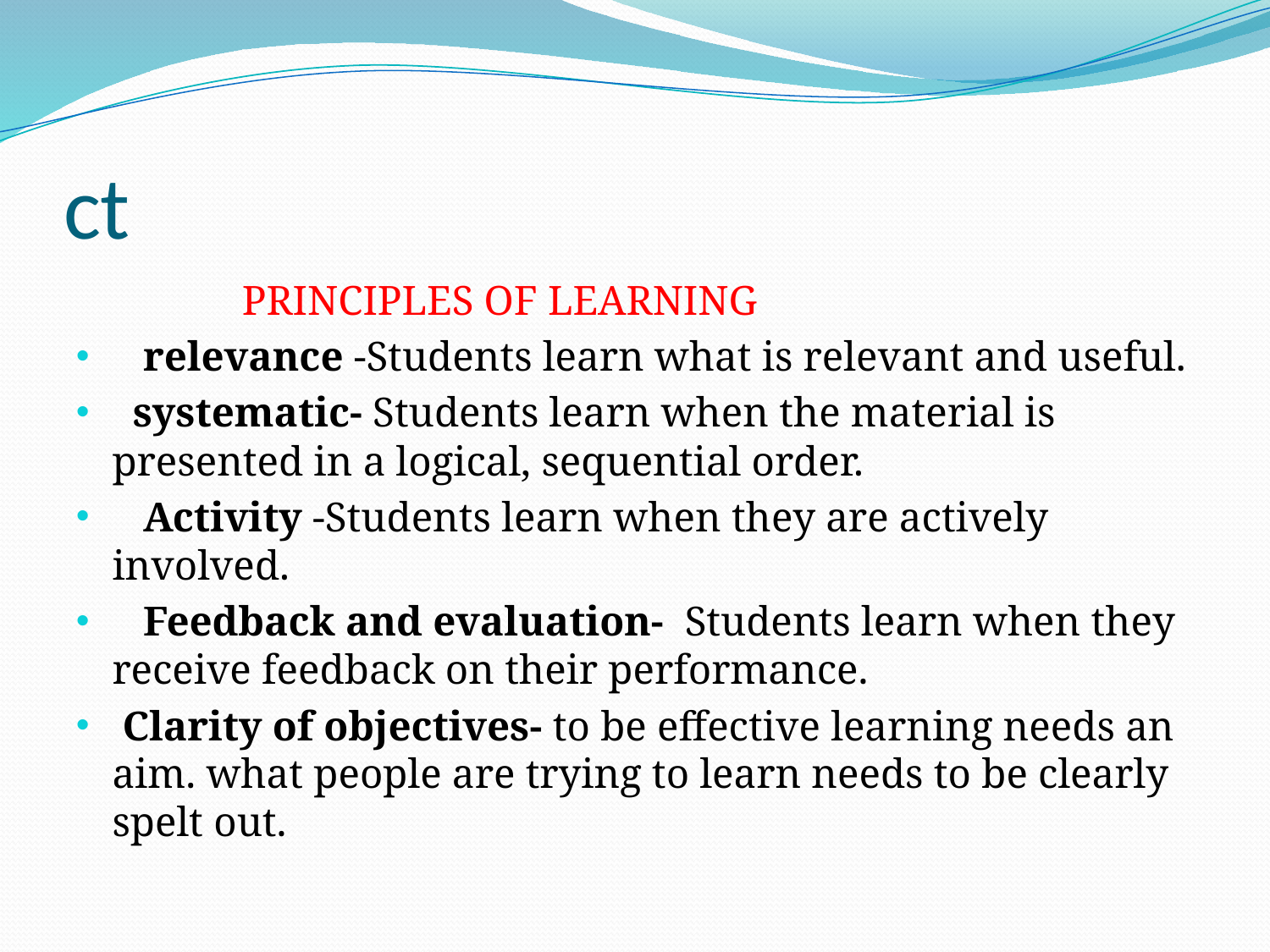

# ct
                PRINCIPLES OF LEARNING
   relevance -Students learn what is relevant and useful.
  systematic- Students learn when the material is presented in a logical, sequential order.
   Activity -Students learn when they are actively involved.
   Feedback and evaluation-  Students learn when they receive feedback on their performance.
 Clarity of objectives- to be effective learning needs an aim. what people are trying to learn needs to be clearly spelt out.